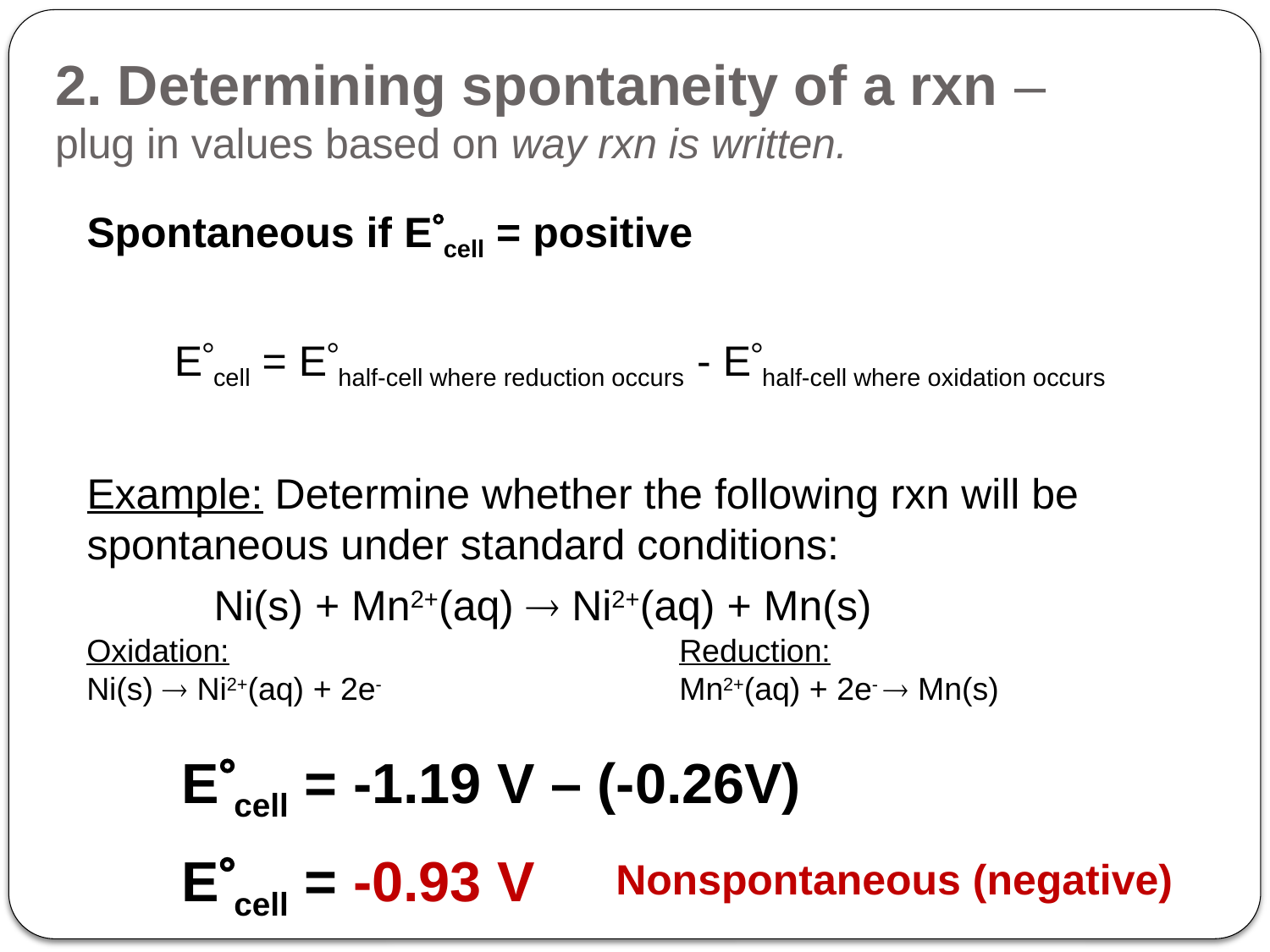

# 2. Determining spontaneity of a rxn – 	plug in values based on way rxn is written.

Spontaneous if E°cell = positive

E°cell = E°half-cell where reduction occurs - E°half-cell where oxidation occurs

Example: Determine whether the following rxn will be spontaneous under standard conditions:
	Ni(s) + Mn2+(aq) → Ni2+(aq) + Mn(s)
Oxidation:
Ni(s) → Ni2+(aq) + 2e-

Reduction:
Mn2+(aq) + 2e- → Mn(s)
E°cell = -1.19 V – (-0.26V)
E°cell = -0.93 V
Nonspontaneous (negative)